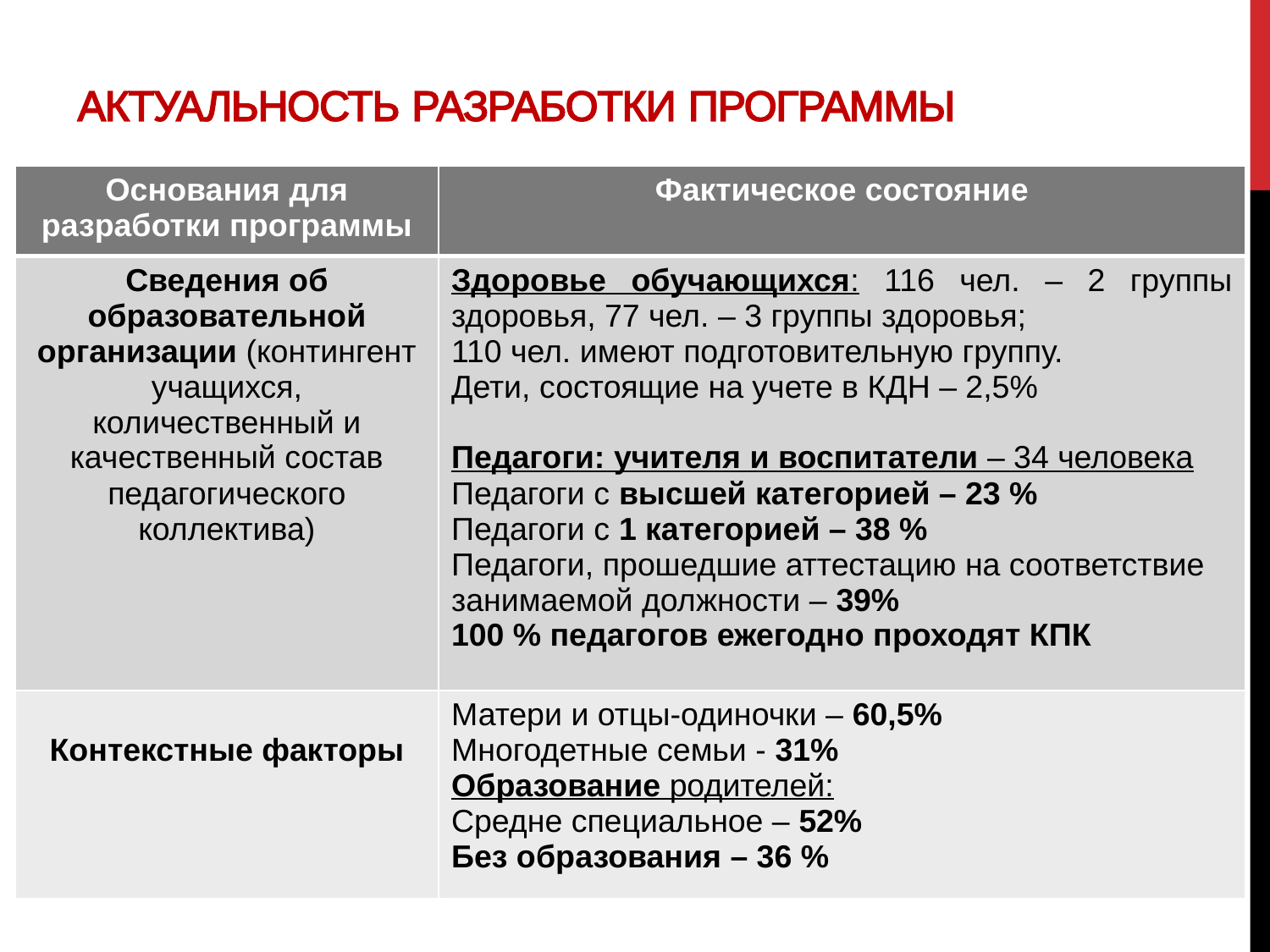

# Актуальность разработки программы
| Основания для разработки программы | Фактическое состояние |
| --- | --- |
| Сведения об образовательной организации (контингент учащихся, количественный и качественный состав педагогического коллектива) | Здоровье обучающихся: 116 чел. – 2 группы здоровья, 77 чел. – 3 группы здоровья; 110 чел. имеют подготовительную группу. Дети, состоящие на учете в КДН – 2,5% Педагоги: учителя и воспитатели – 34 человека Педагоги с высшей категорией – 23 % Педагоги с 1 категорией – 38 % Педагоги, прошедшие аттестацию на соответствие занимаемой должности – 39% 100 % педагогов ежегодно проходят КПК |
| Контекстные факторы | Матери и отцы-одиночки – 60,5% Многодетные семьи - 31% Образование родителей: Средне специальное – 52% Без образования – 36 % |